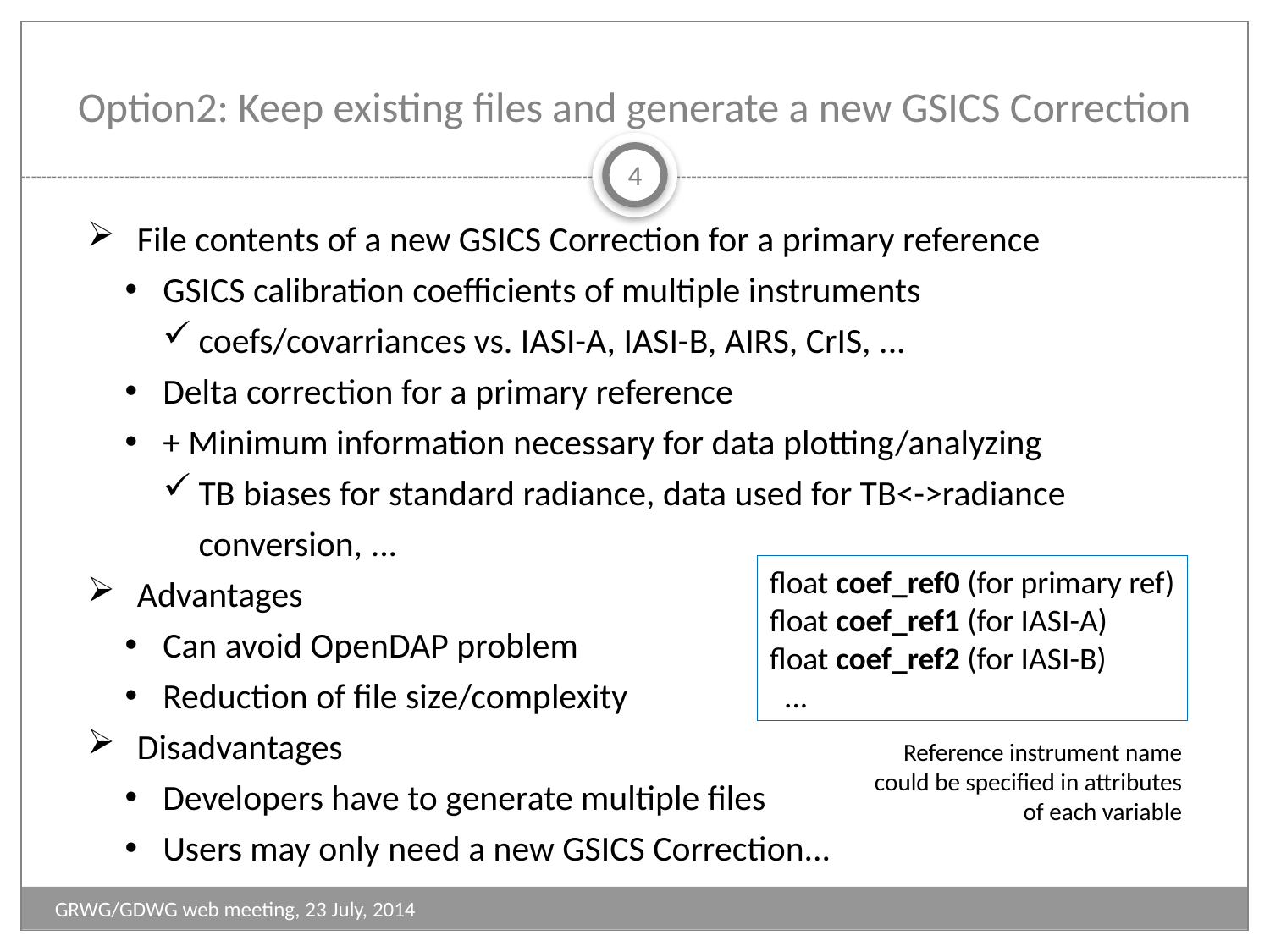

# Option2: Keep existing files and generate a new GSICS Correction
4
File contents of a new GSICS Correction for a primary reference
GSICS calibration coefficients of multiple instruments
coefs/covarriances vs. IASI-A, IASI-B, AIRS, CrIS, ...
Delta correction for a primary reference
+ Minimum information necessary for data plotting/analyzing
TB biases for standard radiance, data used for TB<->radiance conversion, ...
Advantages
Can avoid OpenDAP problem
Reduction of file size/complexity
Disadvantages
Developers have to generate multiple files
Users may only need a new GSICS Correction...
float coef_ref0 (for primary ref)
float coef_ref1 (for IASI-A)
float coef_ref2 (for IASI-B)
  ...
Reference instrument name could be specified in attributes of each variable
GRWG/GDWG web meeting, 23 July, 2014